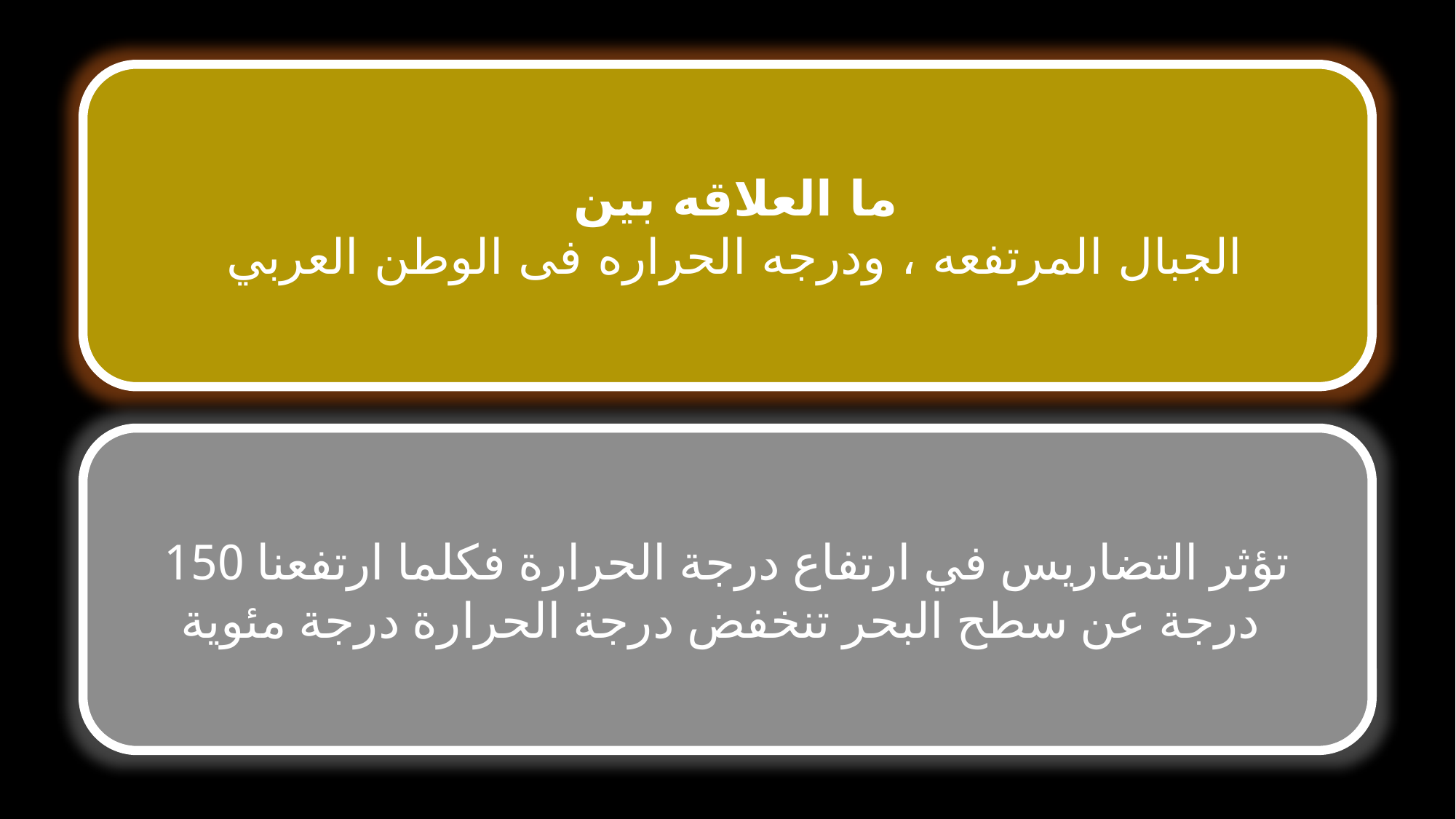

ما العلاقه بين
الجبال المرتفعه ، ودرجه الحراره فى الوطن العربي
تؤثر التضاريس في ارتفاع درجة الحرارة فكلما ارتفعنا 150 درجة عن سطح البحر تنخفض درجة الحرارة درجة مئوية